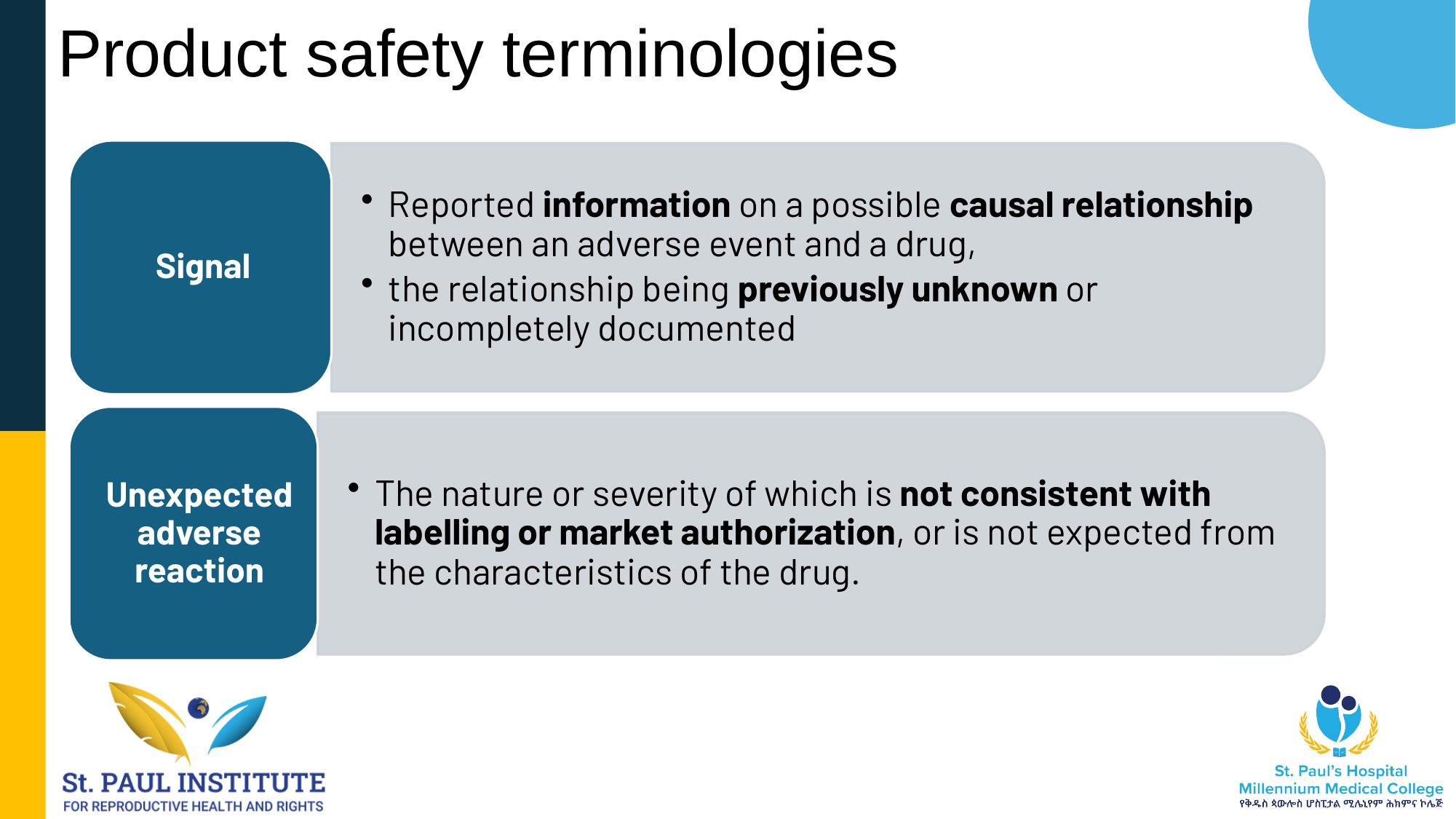

# Product safety terminologies
Reported information on a possible causal relationship between an adverse event and a drug,
the relationship being previously unknown or incompletely documented
Signal
The nature or severity of which is not consistent with labelling or market authorization, or is not expected from the characteristics of the drug.
Unexpected adverse reaction